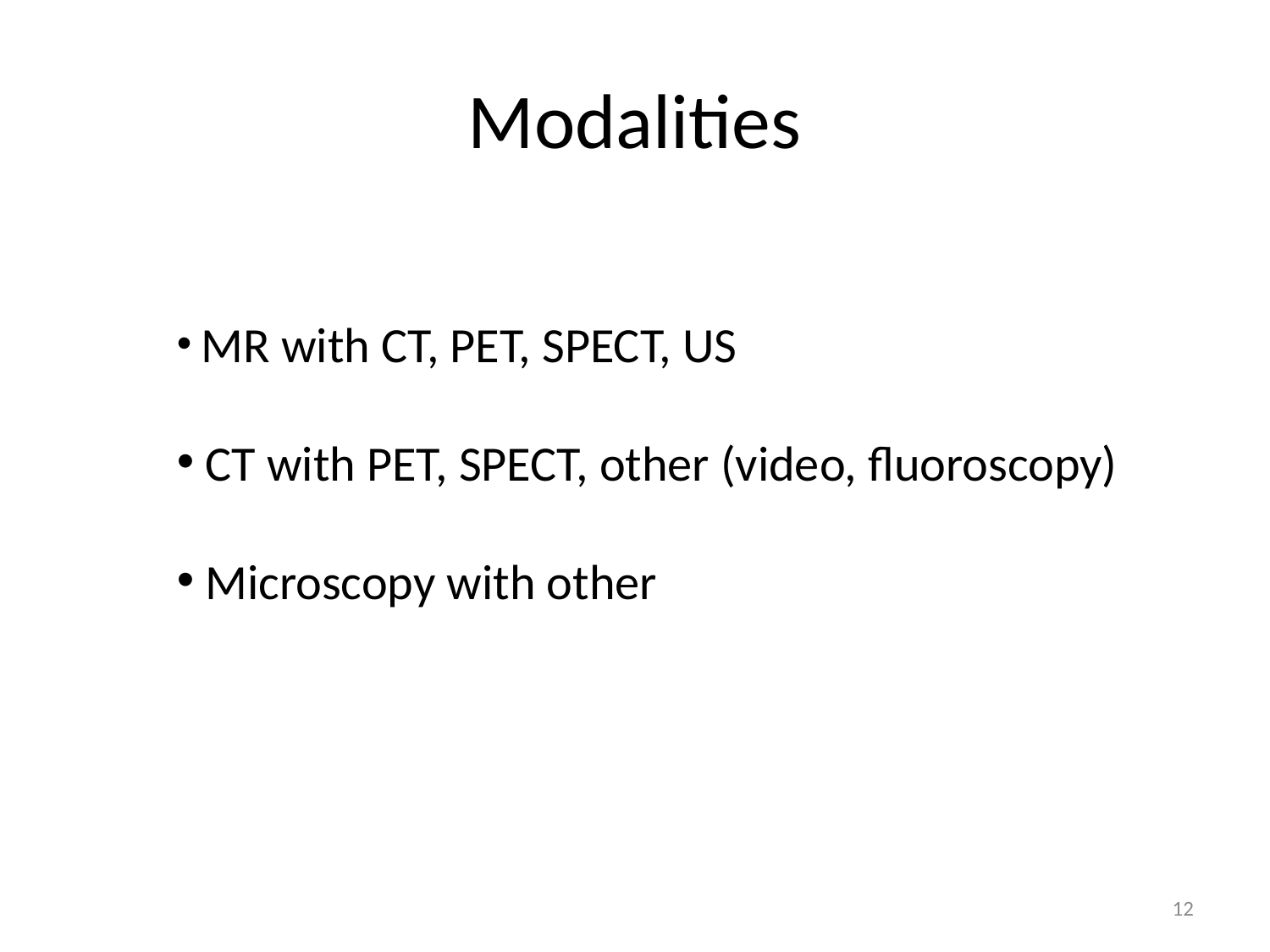

# Modalities
 MR with CT, PET, SPECT, US

 CT with PET, SPECT, other (video, fluoroscopy)

 Microscopy with other
12